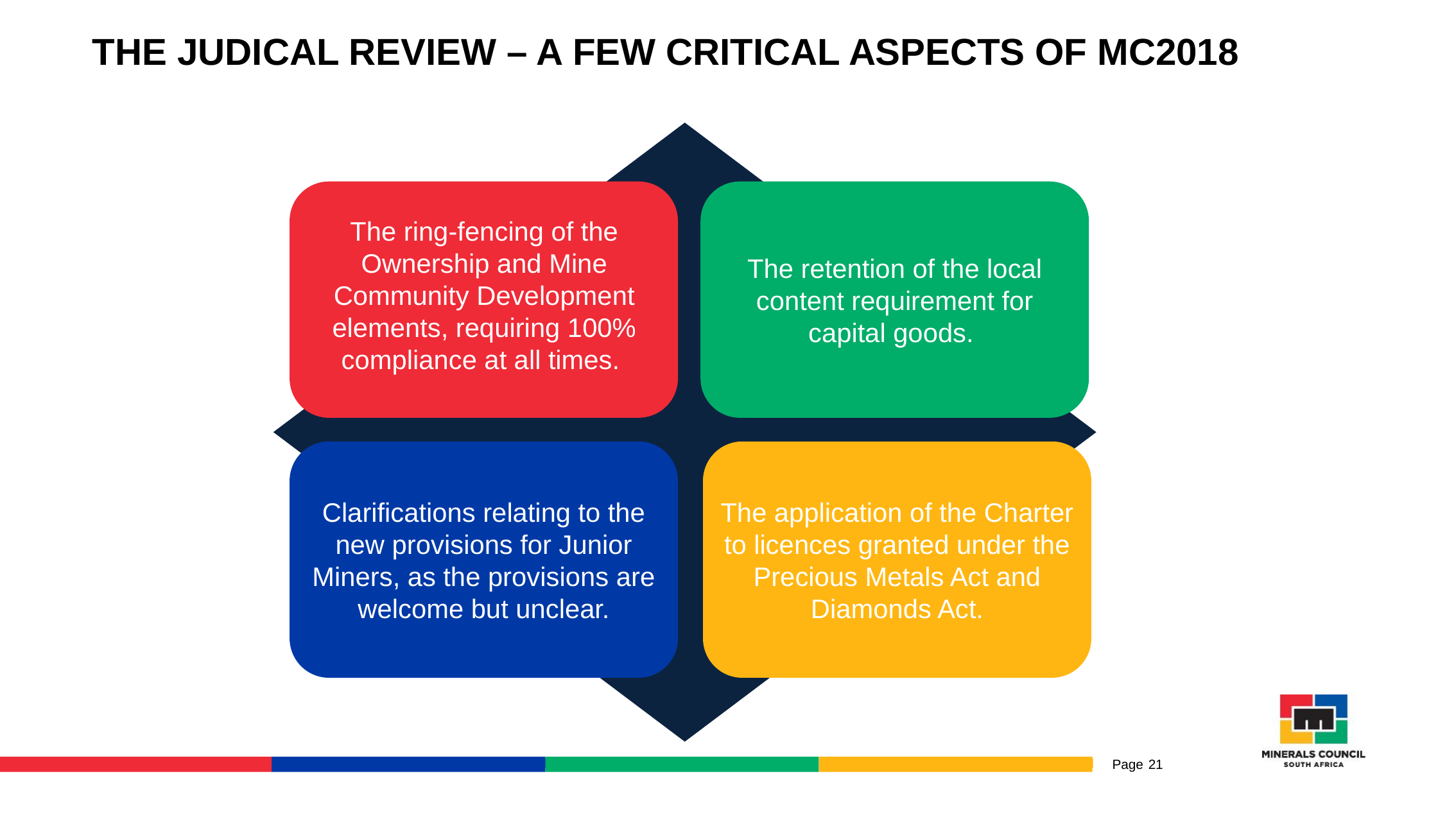

# The JUDICAL REVIEW – A FEW CRITICAL ASPECTS of MC2018

The retention of the local content requirement for capital goods.
The ring-fencing of the Ownership and Mine Community Development elements, requiring 100% compliance at all times.

Clarifications relating to the new provisions for Junior Miners, as the provisions are welcome but unclear.

The application of the Charter to licences granted under the Precious Metals Act and Diamonds Act.
21